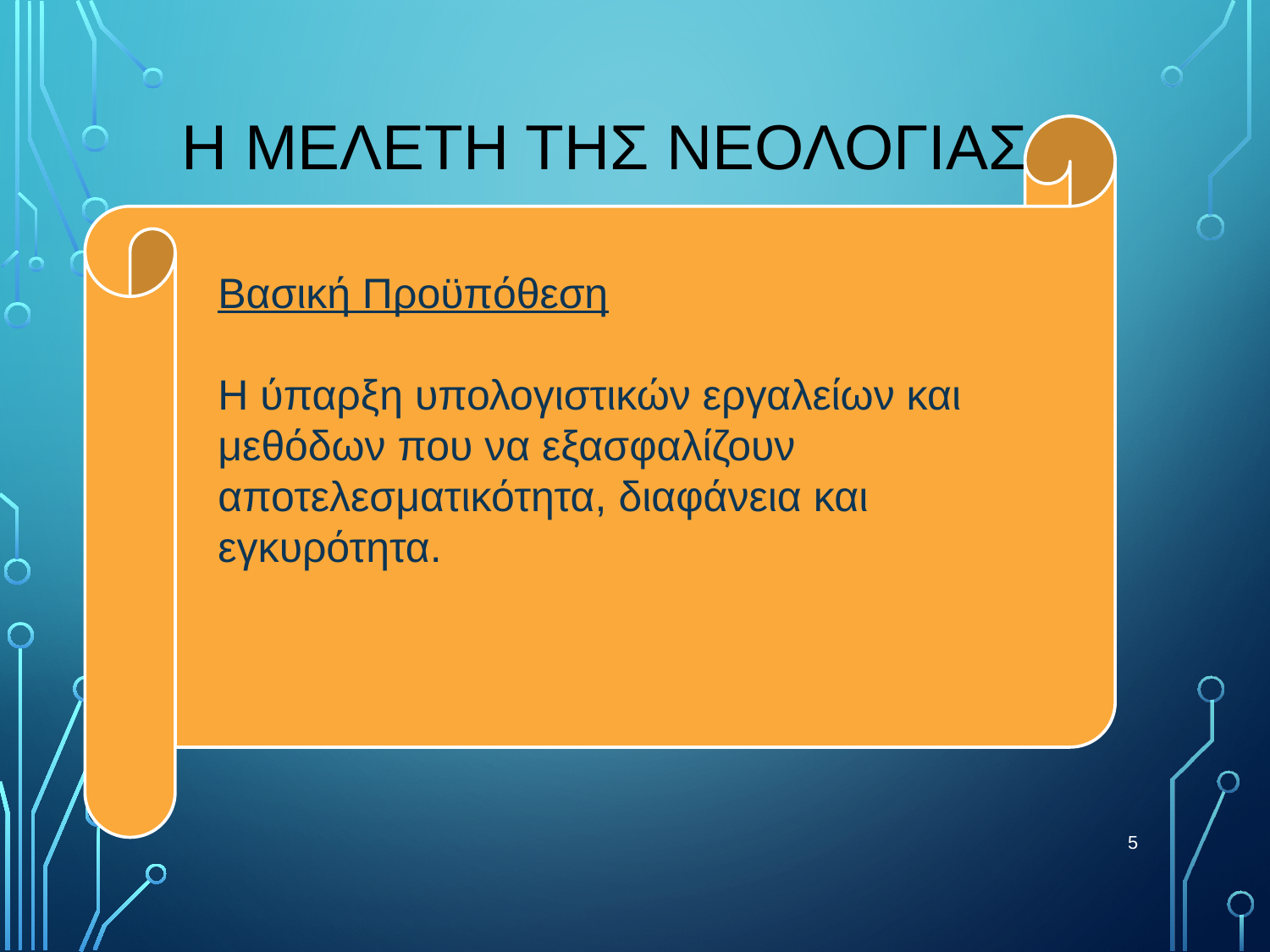

# Η μελΕτη της ΝεολογΙας 1

Βασική Προϋπόθεση

Η ύπαρξη υπολογιστικών εργαλείων και μεθόδων που να εξασφαλίζουν αποτελεσματικότητα, διαφάνεια και εγκυρότητα.

Βασίζεται:
- Στη μελέτη σωμάτων κειμένων (Corpus).
- Σε ποσοτικές αναλύσεις.
- Στις έννοιες της συχνότητας, του αυθεντικού περιβάλλοντος χρήσης, της καθιέρωσης και της πρακολούθησης.

5